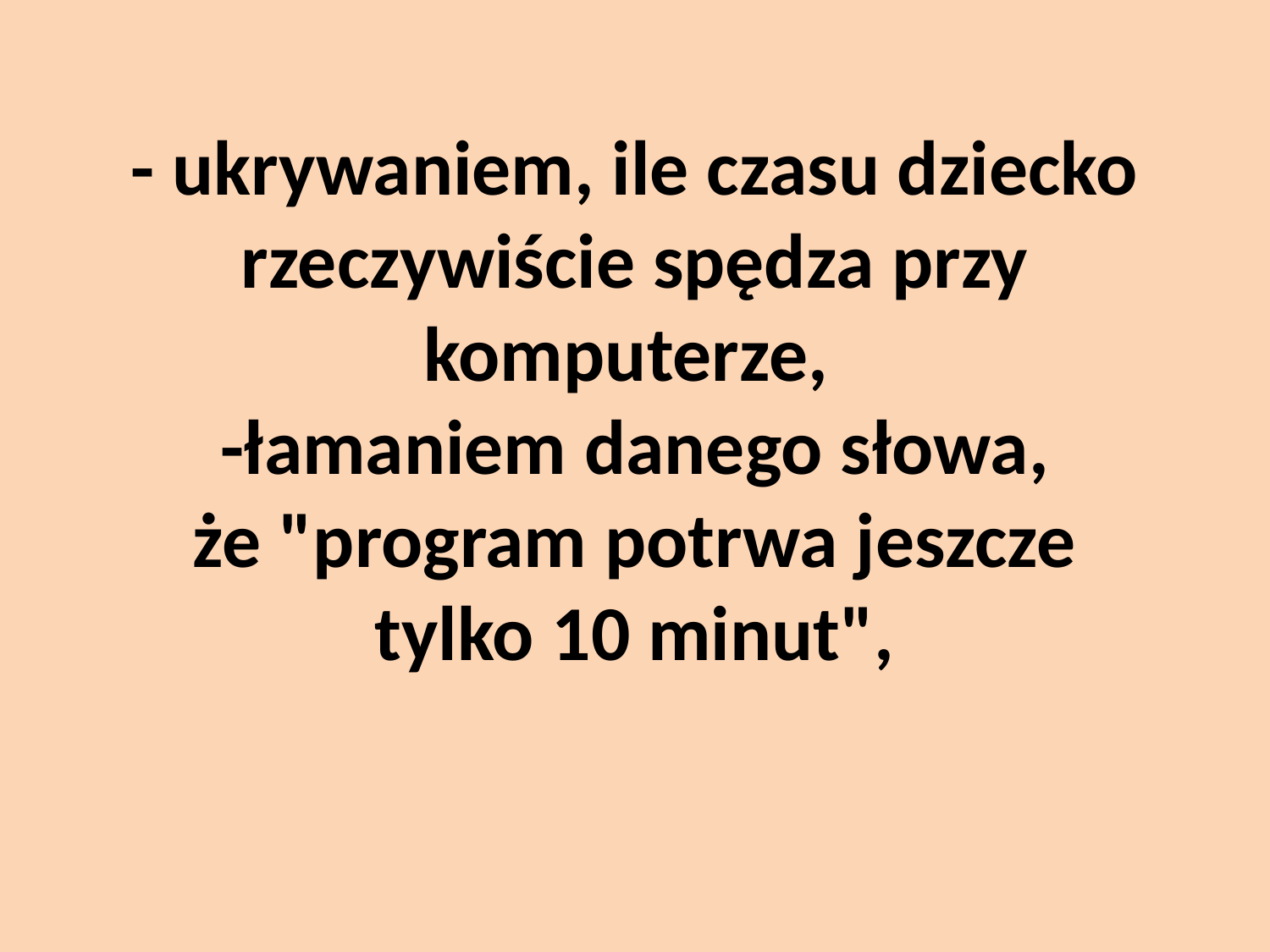

# - ukrywaniem, ile czasu dziecko rzeczywiście spędza przy komputerze, -łamaniem danego słowa, że "program potrwa jeszcze tylko 10 minut",